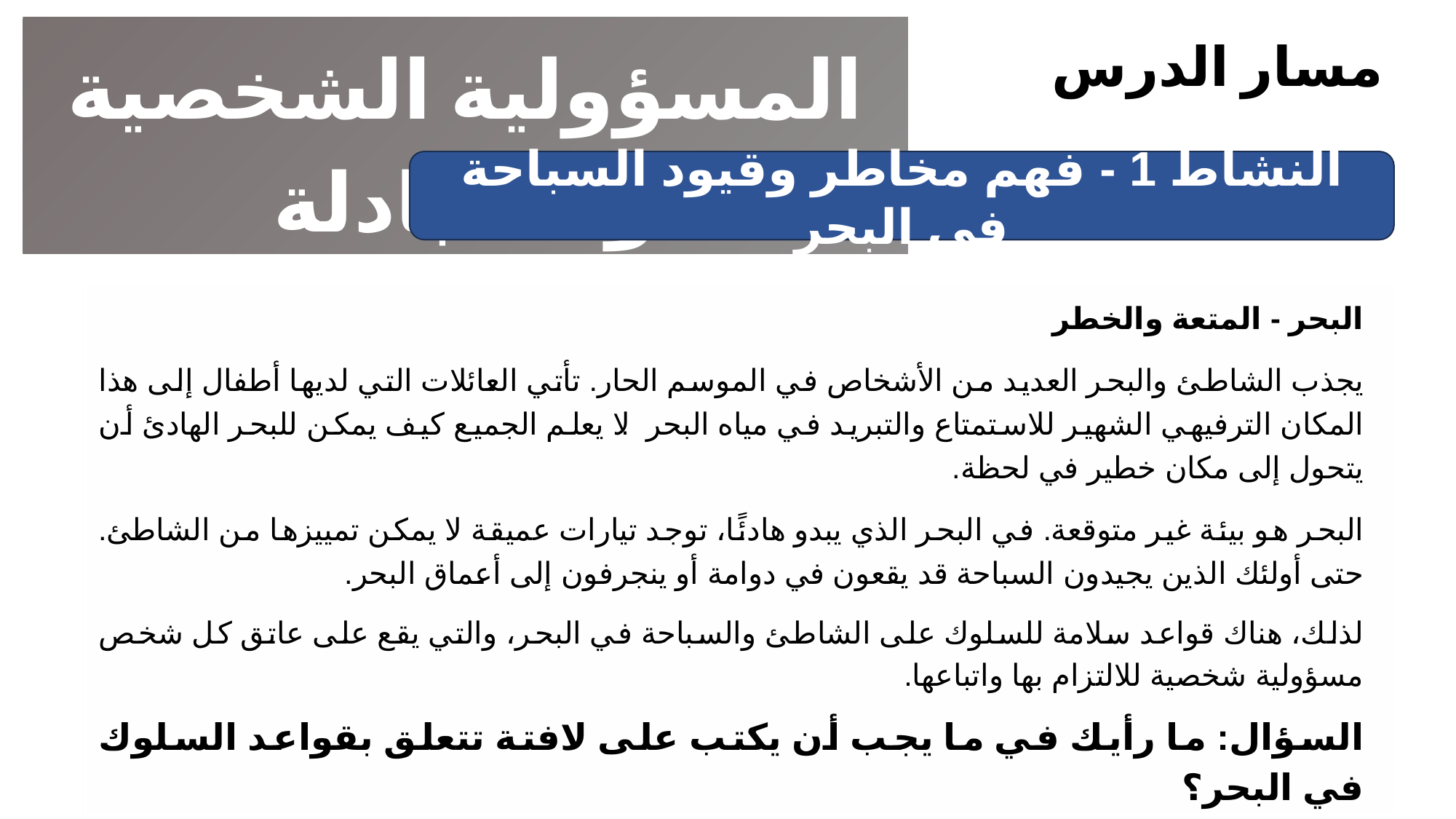

المسؤولية الشخصية والمتبادلة
مسار الدرس
النشاط 1 - فهم مخاطر وقيود السباحة في البحر
البحر - المتعة والخطر
يجذب الشاطئ والبحر العديد من الأشخاص في الموسم الحار. تأتي العائلات التي لديها أطفال إلى هذا المكان الترفيهي الشهير للاستمتاع والتبريد في مياه البحر. لا يعلم الجميع كيف يمكن للبحر الهادئ أن يتحول إلى مكان خطير في لحظة.
البحر هو بيئة غير متوقعة. في البحر الذي يبدو هادئًا، توجد تيارات عميقة لا يمكن تمييزها من الشاطئ. حتى أولئك الذين يجيدون السباحة قد يقعون في دوامة أو ينجرفون إلى أعماق البحر.
لذلك، هناك قواعد سلامة للسلوك على الشاطئ والسباحة في البحر، والتي يقع على عاتق كل شخص مسؤولية شخصية للالتزام بها واتباعها.
السؤال: ما رأيك في ما يجب أن يكتب على لافتة تتعلق بقواعد السلوك في البحر؟